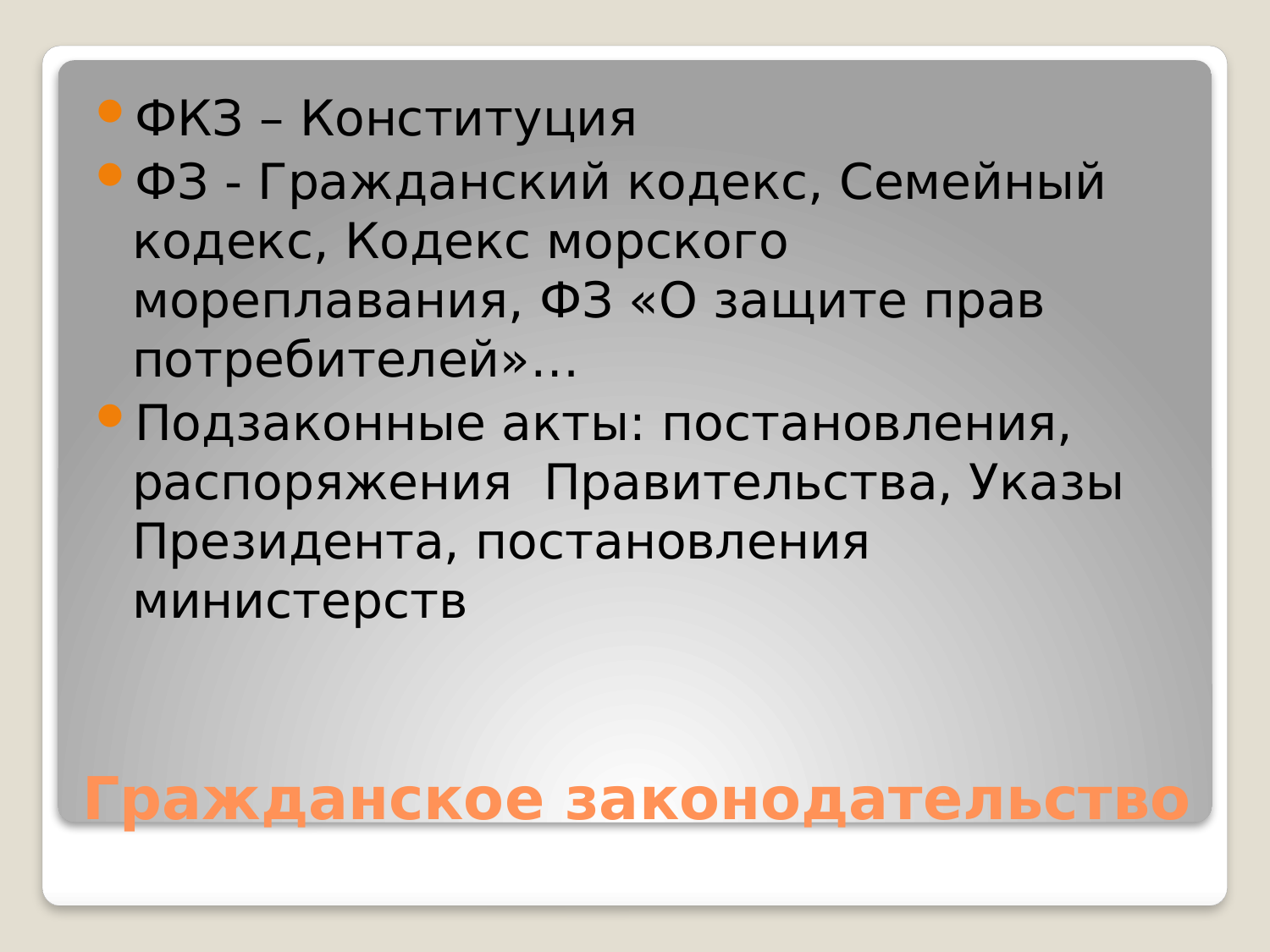

ФКЗ – Конституция
ФЗ - Гражданский кодекс, Семейный кодекс, Кодекс морского мореплавания, ФЗ «О защите прав потребителей»…
Подзаконные акты: постановления, распоряжения  Правительства, Указы Президента, постановления министерств

# Гражданское законодательство